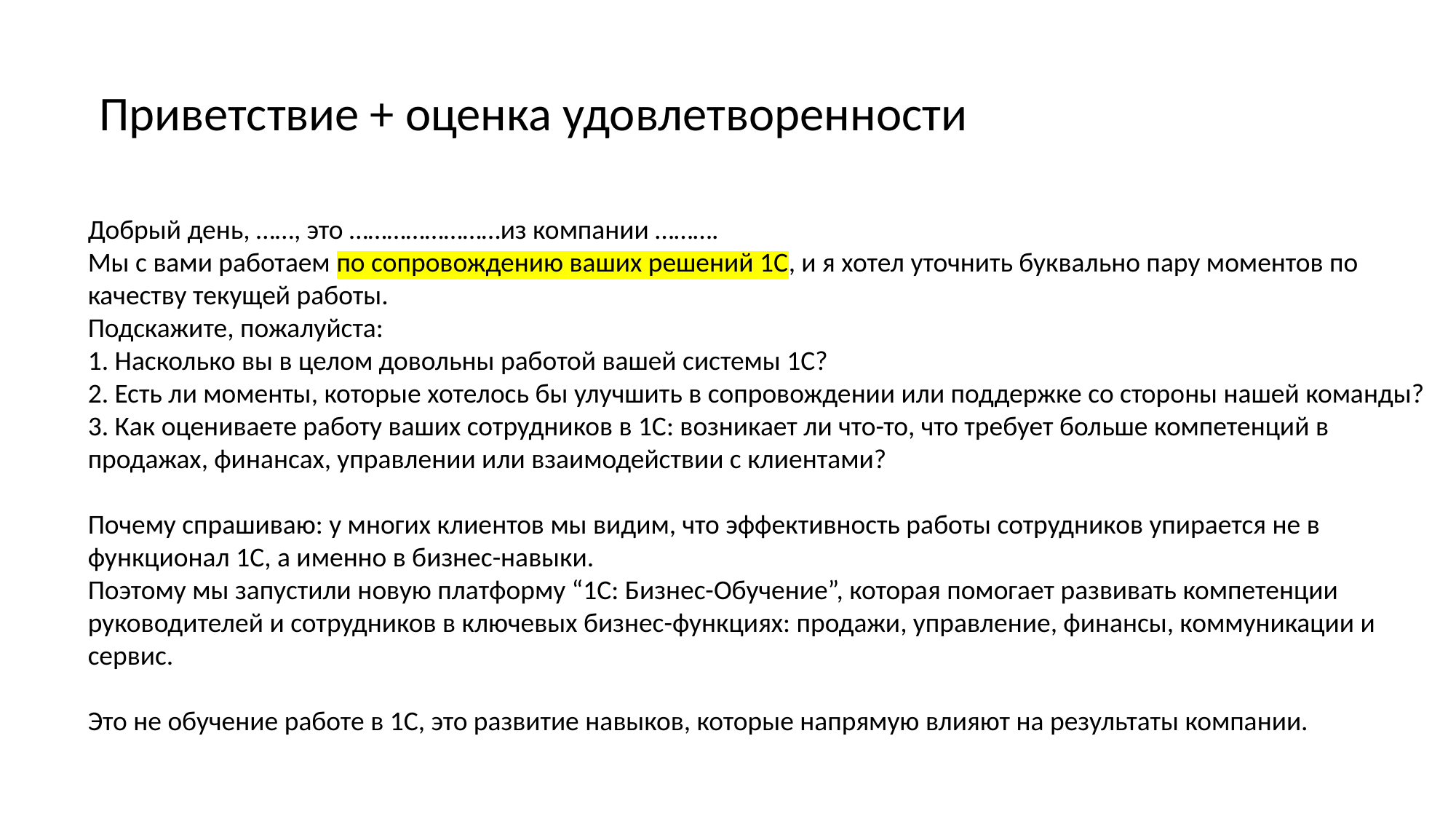

# Приветствие + оценка удовлетворенности
Добрый день, ……, это ……………………из компании ……….
Мы с вами работаем по сопровождению ваших решений 1С, и я хотел уточнить буквально пару моментов по качеству текущей работы.
Подскажите, пожалуйста:
1. Насколько вы в целом довольны работой вашей системы 1С?
2. Есть ли моменты, которые хотелось бы улучшить в сопровождении или поддержке со стороны нашей команды?
3. Как оцениваете работу ваших сотрудников в 1С: возникает ли что-то, что требует больше компетенций в продажах, финансах, управлении или взаимодействии с клиентами?

Почему спрашиваю: у многих клиентов мы видим, что эффективность работы сотрудников упирается не в функционал 1С, а именно в бизнес-навыки.
Поэтому мы запустили новую платформу “1С: Бизнес-Обучение”, которая помогает развивать компетенции руководителей и сотрудников в ключевых бизнес-функциях: продажи, управление, финансы, коммуникации и сервис.

Это не обучение работе в 1С, это развитие навыков, которые напрямую влияют на результаты компании.